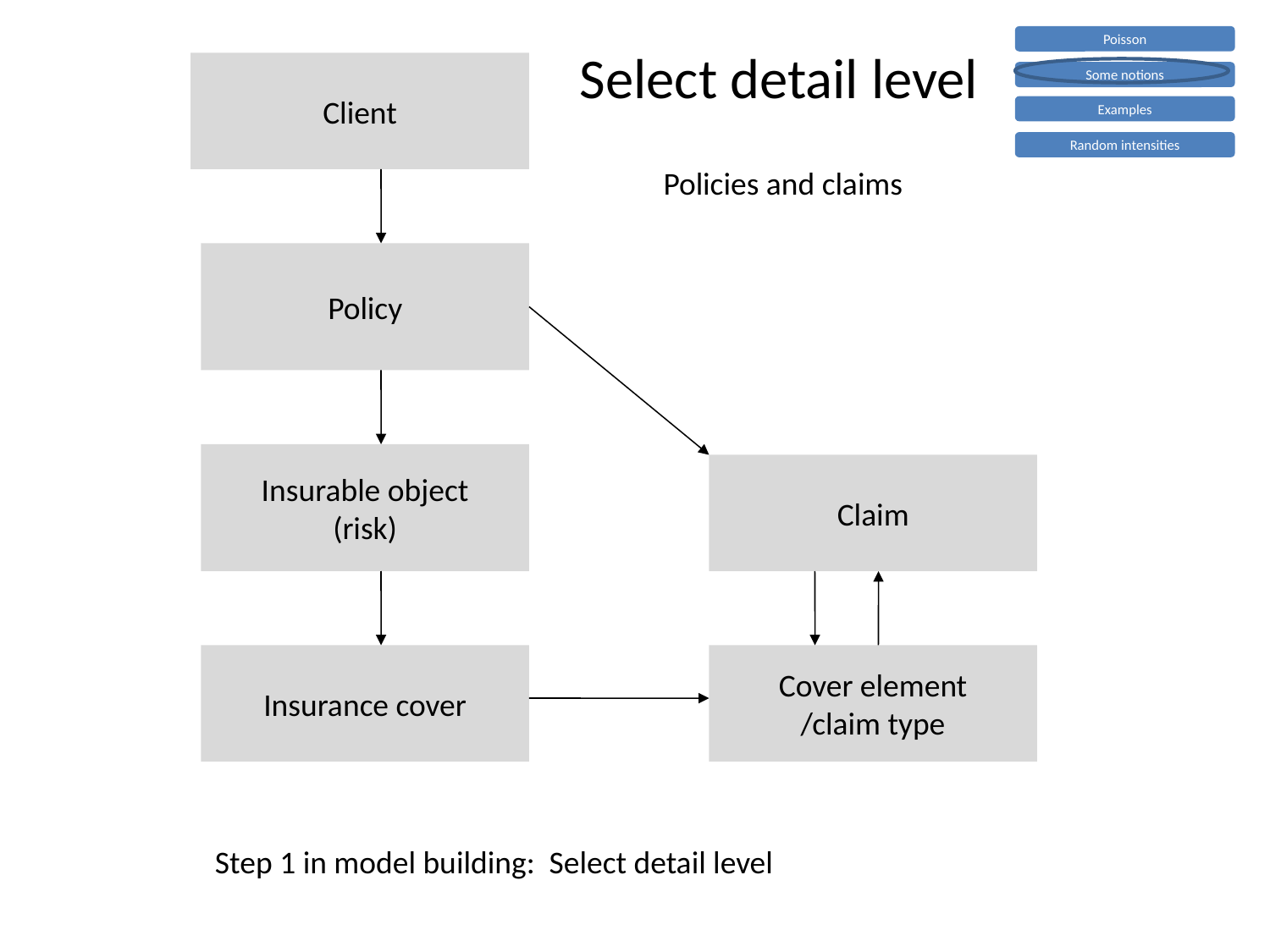

Poisson
Some notions
Examples
Random intensities
Select detail level
Client

Policies and claims

Policy

Insurable object
(risk)
Claim

Insurance cover
Cover element
/claim type

Step 1 in model building:  Select detail level